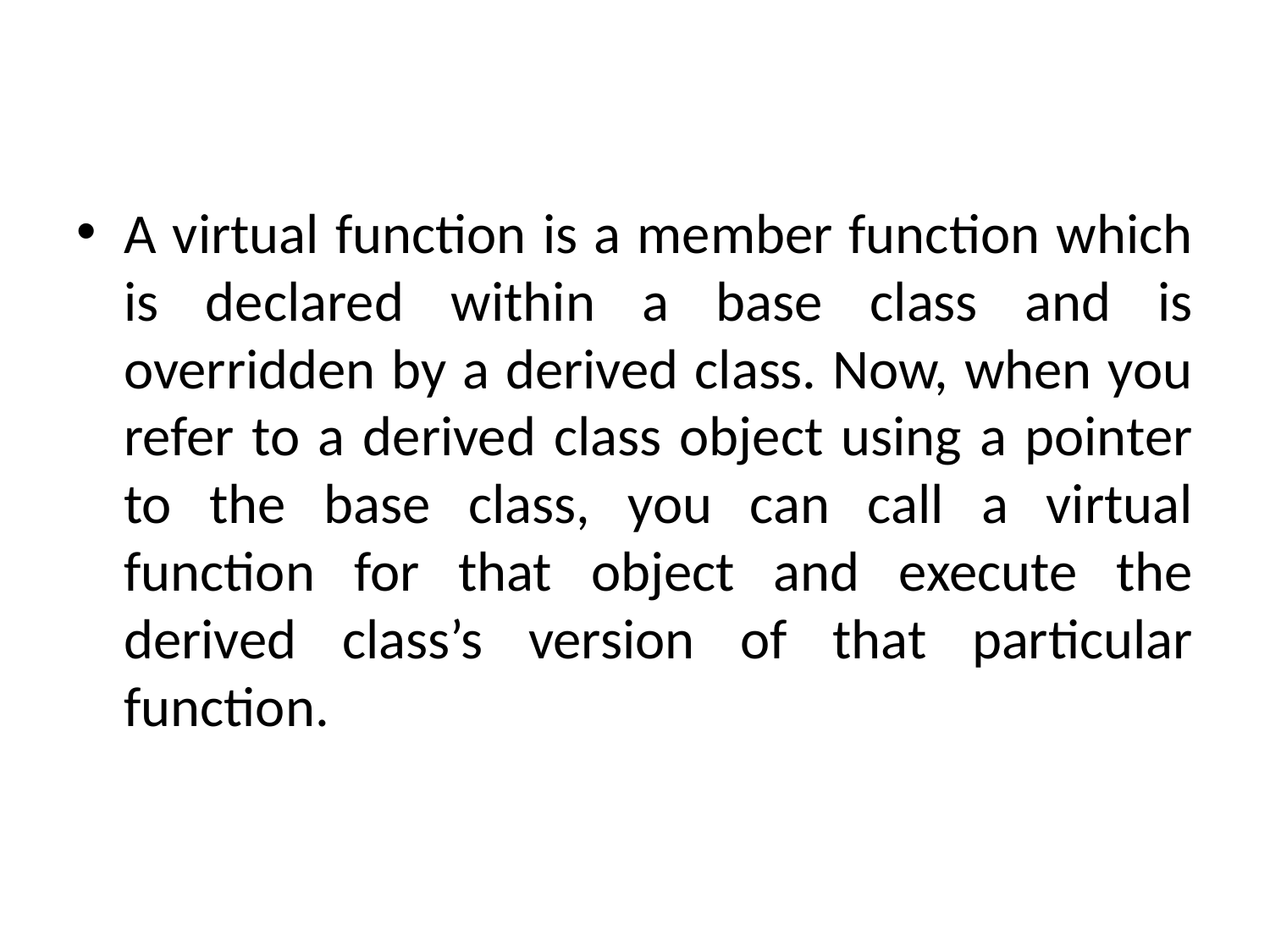

#
A virtual function is a member function which is declared within a base class and is overridden by a derived class. Now, when you refer to a derived class object using a pointer to the base class, you can call a virtual function for that object and execute the derived class’s version of that particular function.